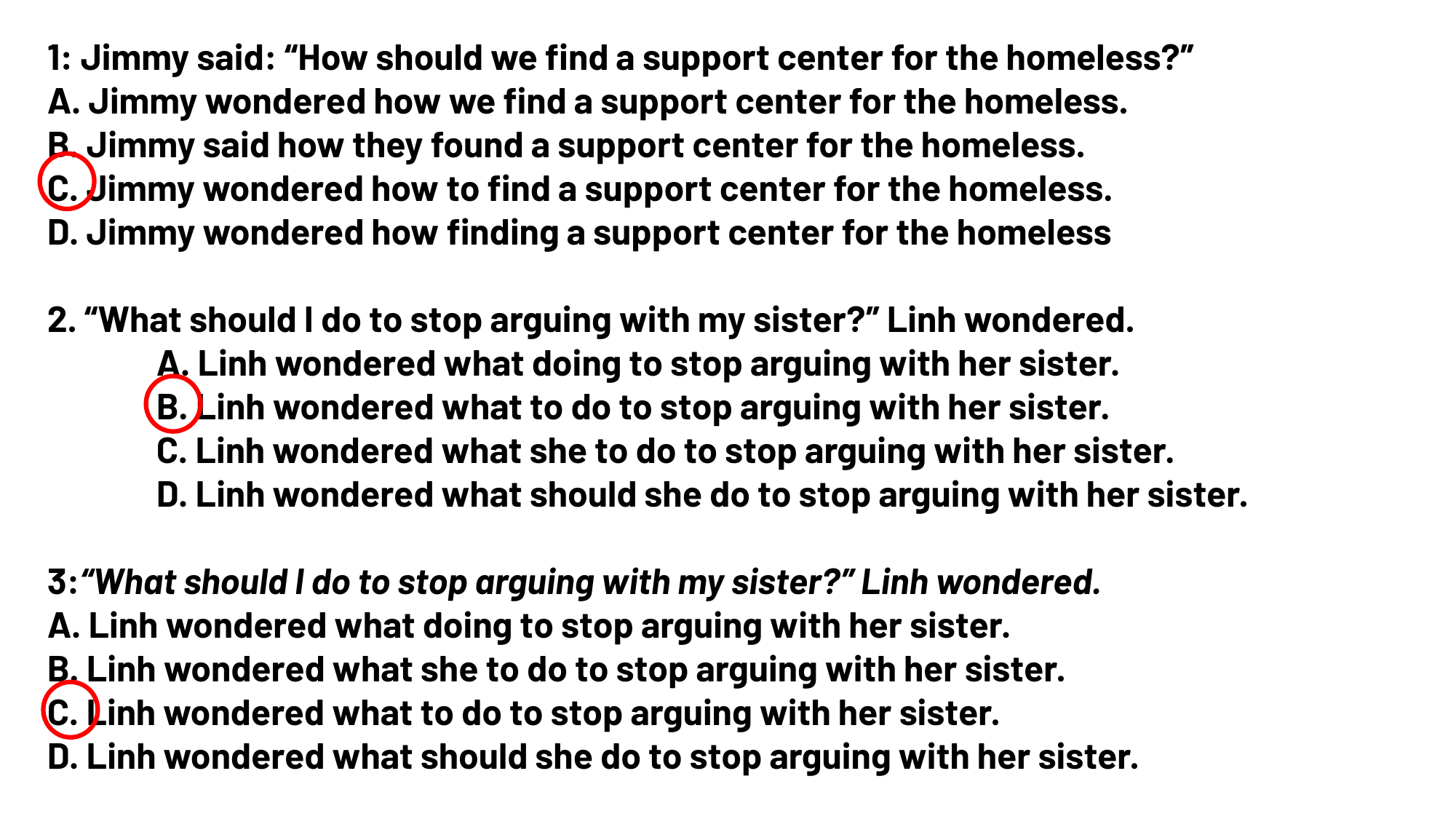

1: Jimmy said: “How should we find a support center for the homeless?”
A. Jimmy wondered how we find a support center for the homeless.
B. Jimmy said how they found a support center for the homeless.
C. Jimmy wondered how to find a support center for the homeless.
D. Jimmy wondered how finding a support center for the homeless

2. “What should I do to stop arguing with my sister?” Linh wondered.
	A. Linh wondered what doing to stop arguing with her sister.
	B. Linh wondered what to do to stop arguing with her sister.
	C. Linh wondered what she to do to stop arguing with her sister.
	D. Linh wondered what should she do to stop arguing with her sister.

3:“What should I do to stop arguing with my sister?” Linh wondered.
A. Linh wondered what doing to stop arguing with her sister.
B. Linh wondered what she to do to stop arguing with her sister.
C. Linh wondered what to do to stop arguing with her sister.
D. Linh wondered what should she do to stop arguing with her sister.